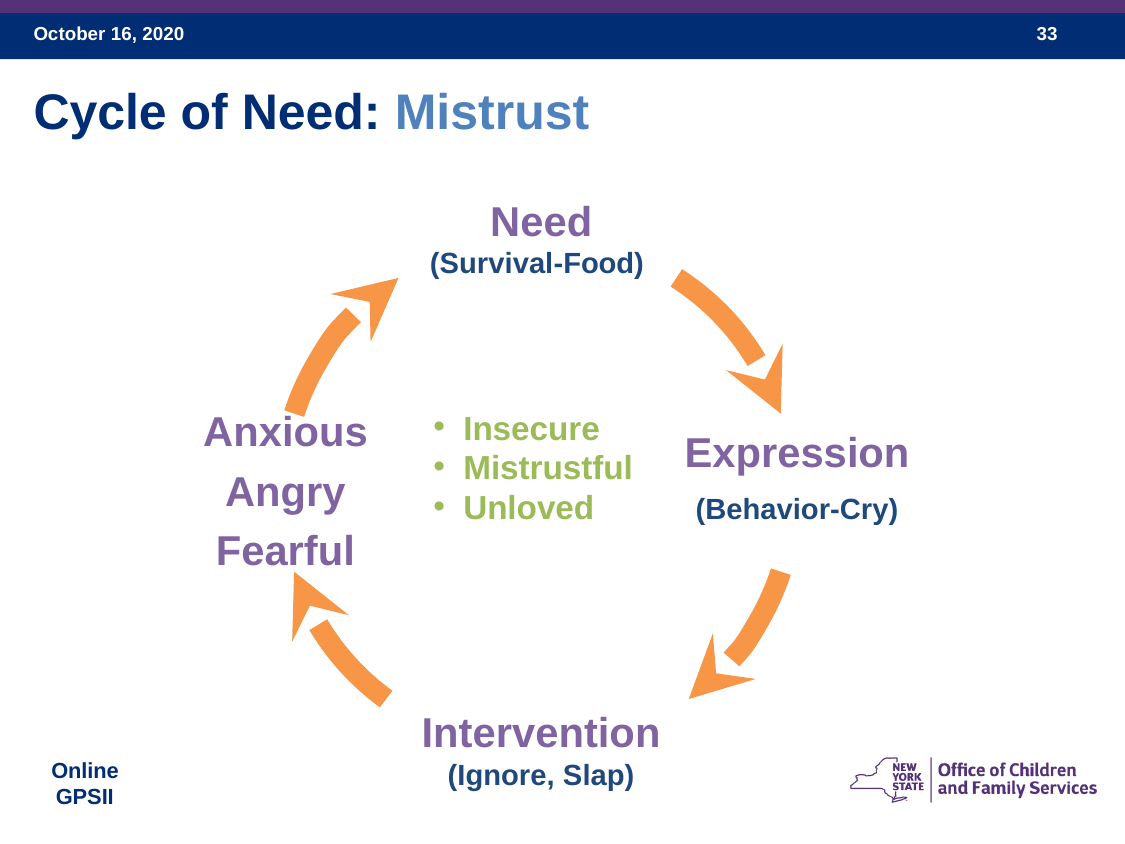

Cycle of Need: Mistrust

Need
(Survival-Food)
Expression
(Behavior-Cry)
Intervention
(Ignore, Slap)
Anxious
Angry
Fearful
Insecure
Mistrustful
Unloved